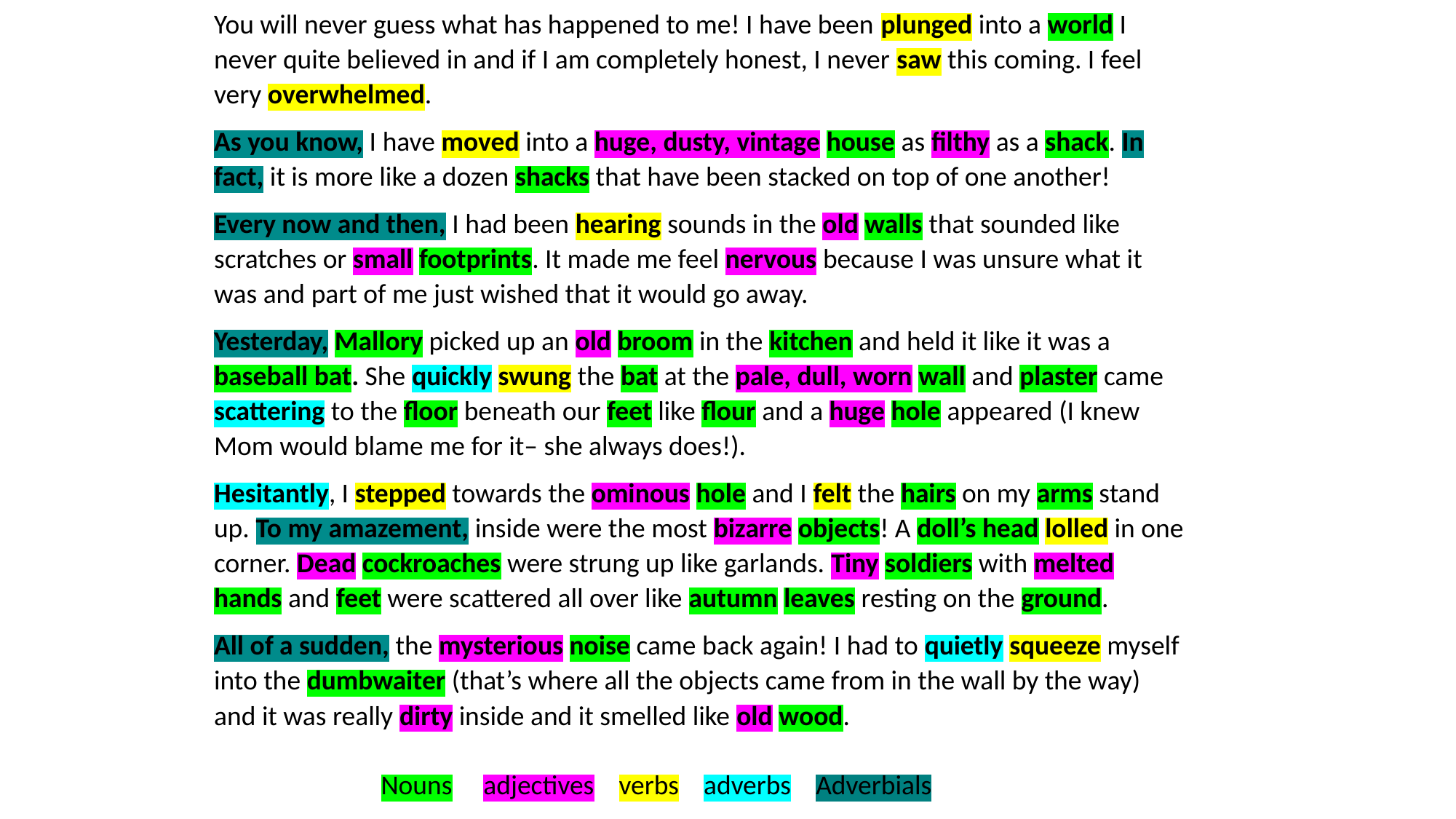

You will never guess what has happened to me! I have been plunged into a world I never quite believed in and if I am completely honest, I never saw this coming. I feel very overwhelmed.
As you know, I have moved into a huge, dusty, vintage house as filthy as a shack. In fact, it is more like a dozen shacks that have been stacked on top of one another!
Every now and then, I had been hearing sounds in the old walls that sounded like scratches or small footprints. It made me feel nervous because I was unsure what it was and part of me just wished that it would go away.
Yesterday, Mallory picked up an old broom in the kitchen and held it like it was a baseball bat. She quickly swung the bat at the pale, dull, worn wall and plaster came scattering to the floor beneath our feet like flour and a huge hole appeared (I knew Mom would blame me for it– she always does!).
Hesitantly, I stepped towards the ominous hole and I felt the hairs on my arms stand up. To my amazement, inside were the most bizarre objects! A doll’s head lolled in one corner. Dead cockroaches were strung up like garlands. Tiny soldiers with melted hands and feet were scattered all over like autumn leaves resting on the ground.
All of a sudden, the mysterious noise came back again! I had to quietly squeeze myself into the dumbwaiter (that’s where all the objects came from in the wall by the way) and it was really dirty inside and it smelled like old wood.
Nouns     adjectives    verbs    adverbs    Adverbials